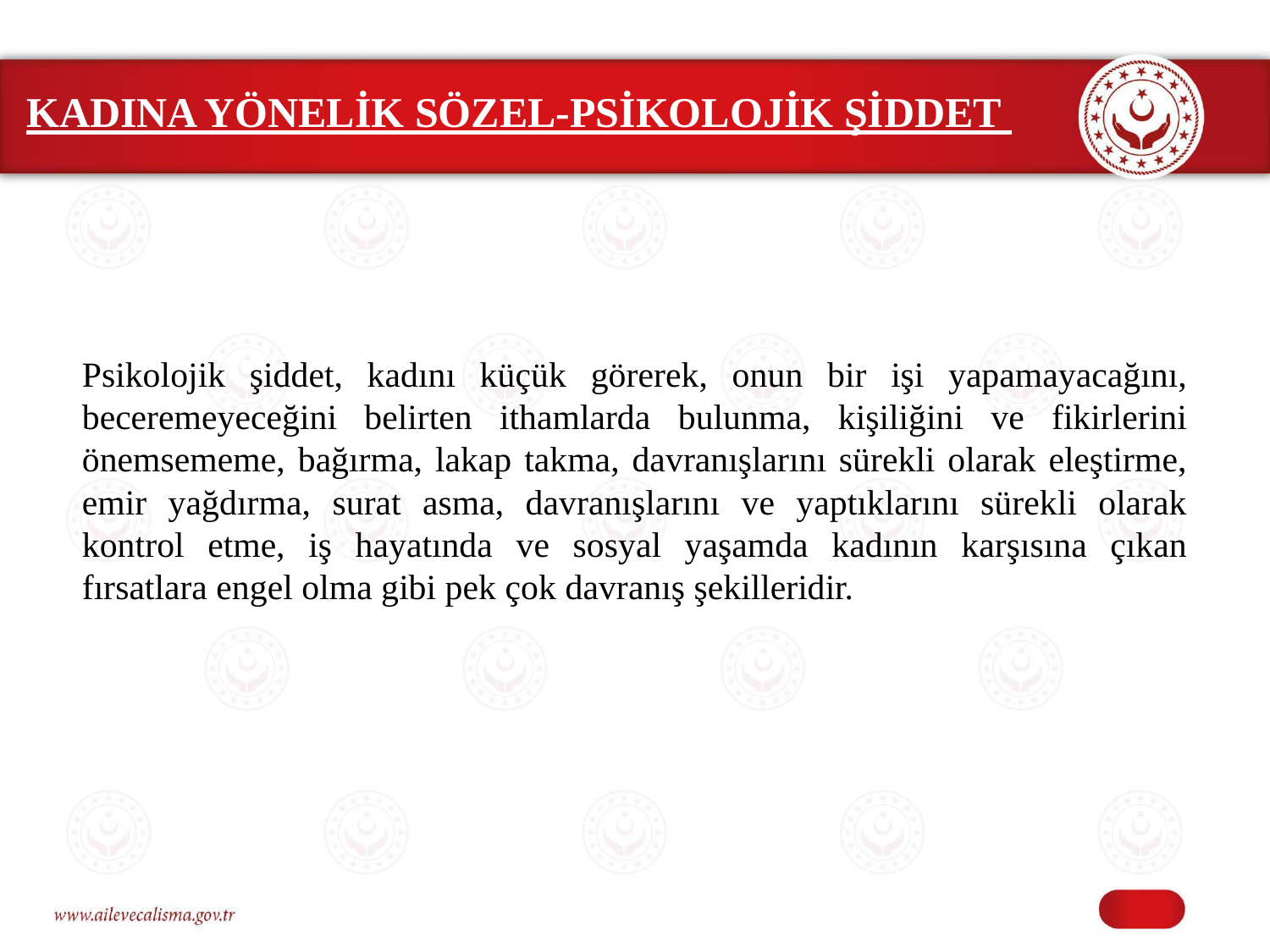

# KADINA YÖNELİK SÖZEL-PSİKOLOJİK ŞİDDET

Psikolojik şiddet, kadını küçük görerek, onun bir işi yapamayacağını, beceremeyeceğini belirten ithamlarda bulunma, kişiliğini ve fikirlerini önemsememe, bağırma, lakap takma, davranışlarını sürekli olarak eleştirme, emir yağdırma, surat asma, davranışlarını ve yaptıklarını sürekli olarak kontrol etme, iş hayatında ve sosyal yaşamda kadının karşısına çıkan fırsatlara engel olma gibi pek çok davranış şekilleridir.